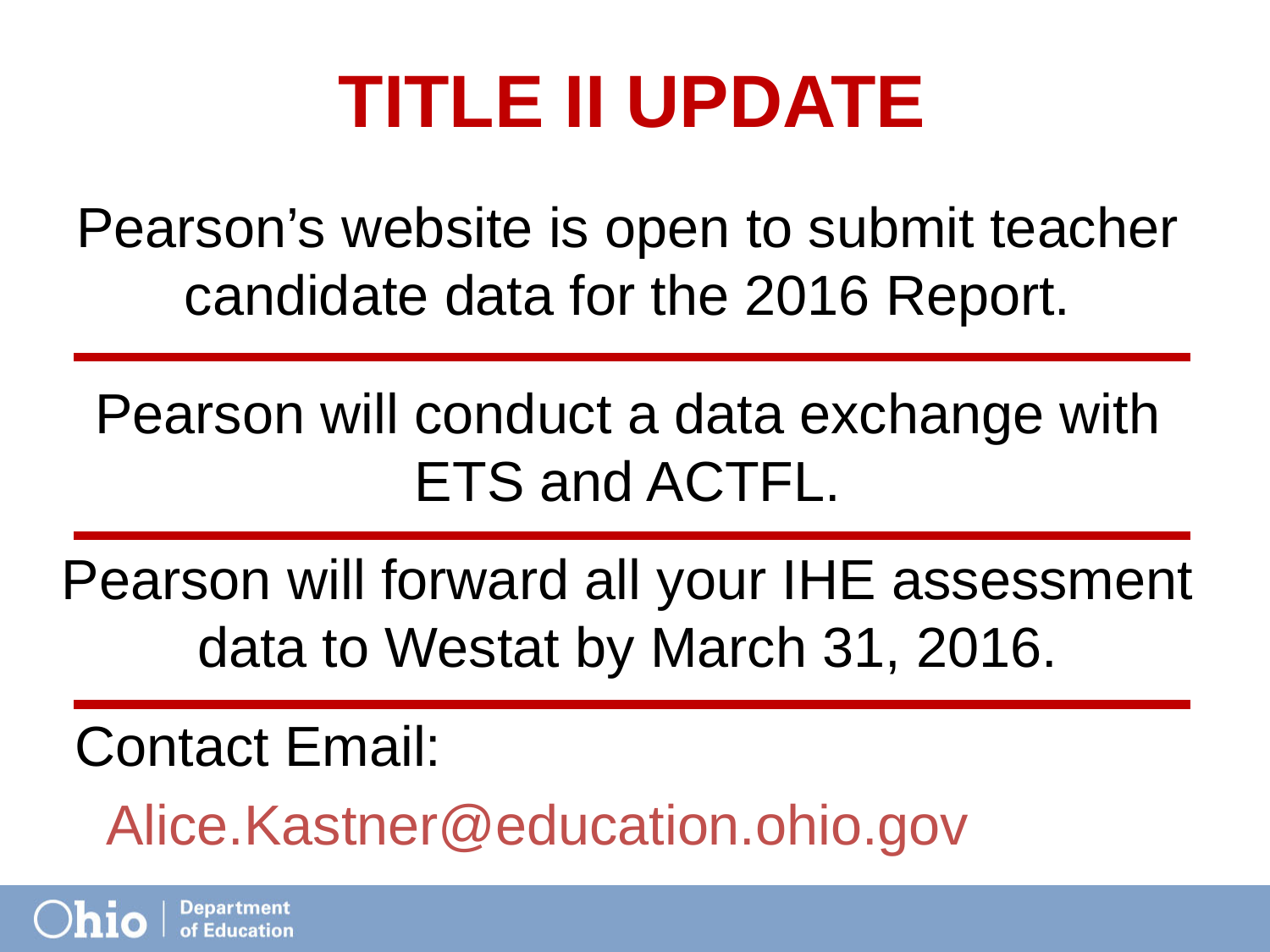

# Title II Update
Pearson’s website is open to submit teacher candidate data for the 2016 Report.

Pearson will conduct a data exchange with ETS and ACTFL.

Pearson will forward all your IHE assessment data to Westat by March 31, 2016.

  Contact Email:
    Alice.Kastner@education.ohio.gov